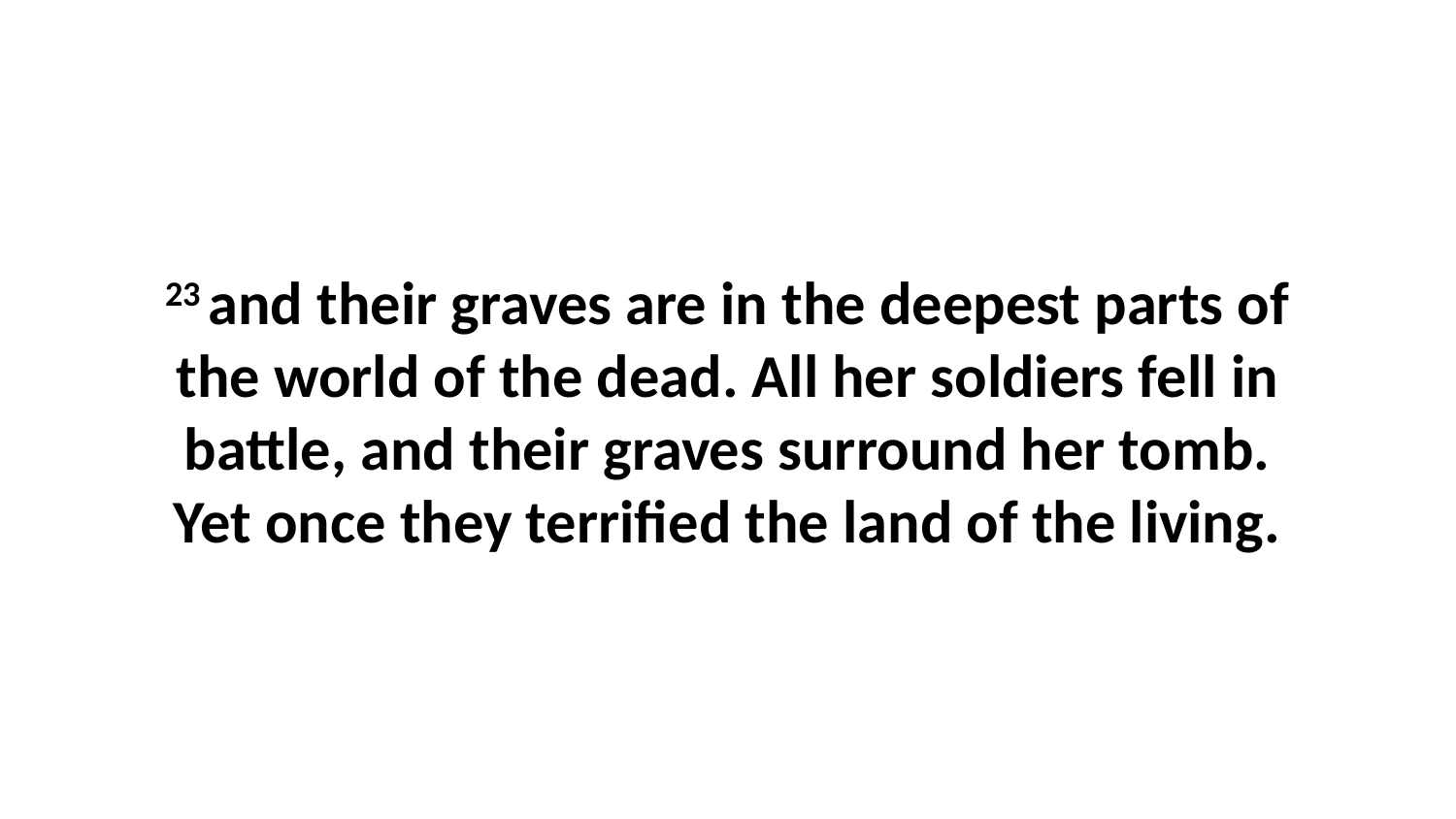

23 and their graves are in the deepest parts of the world of the dead. All her soldiers fell in battle, and their graves surround her tomb. Yet once they terrified the land of the living.